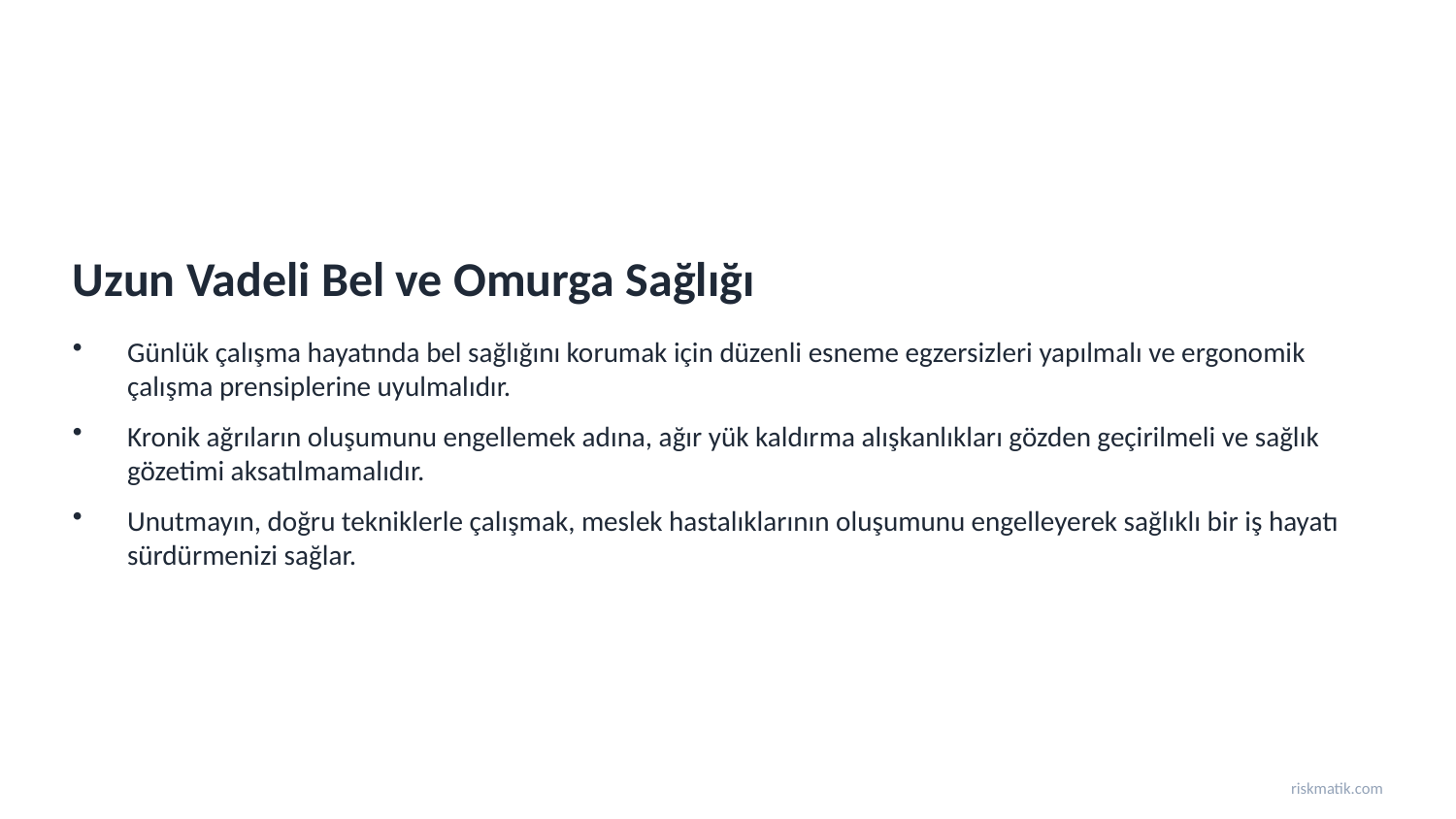

Uzun Vadeli Bel ve Omurga Sağlığı
Günlük çalışma hayatında bel sağlığını korumak için düzenli esneme egzersizleri yapılmalı ve ergonomik çalışma prensiplerine uyulmalıdır.
Kronik ağrıların oluşumunu engellemek adına, ağır yük kaldırma alışkanlıkları gözden geçirilmeli ve sağlık gözetimi aksatılmamalıdır.
Unutmayın, doğru tekniklerle çalışmak, meslek hastalıklarının oluşumunu engelleyerek sağlıklı bir iş hayatı sürdürmenizi sağlar.
riskmatik.com